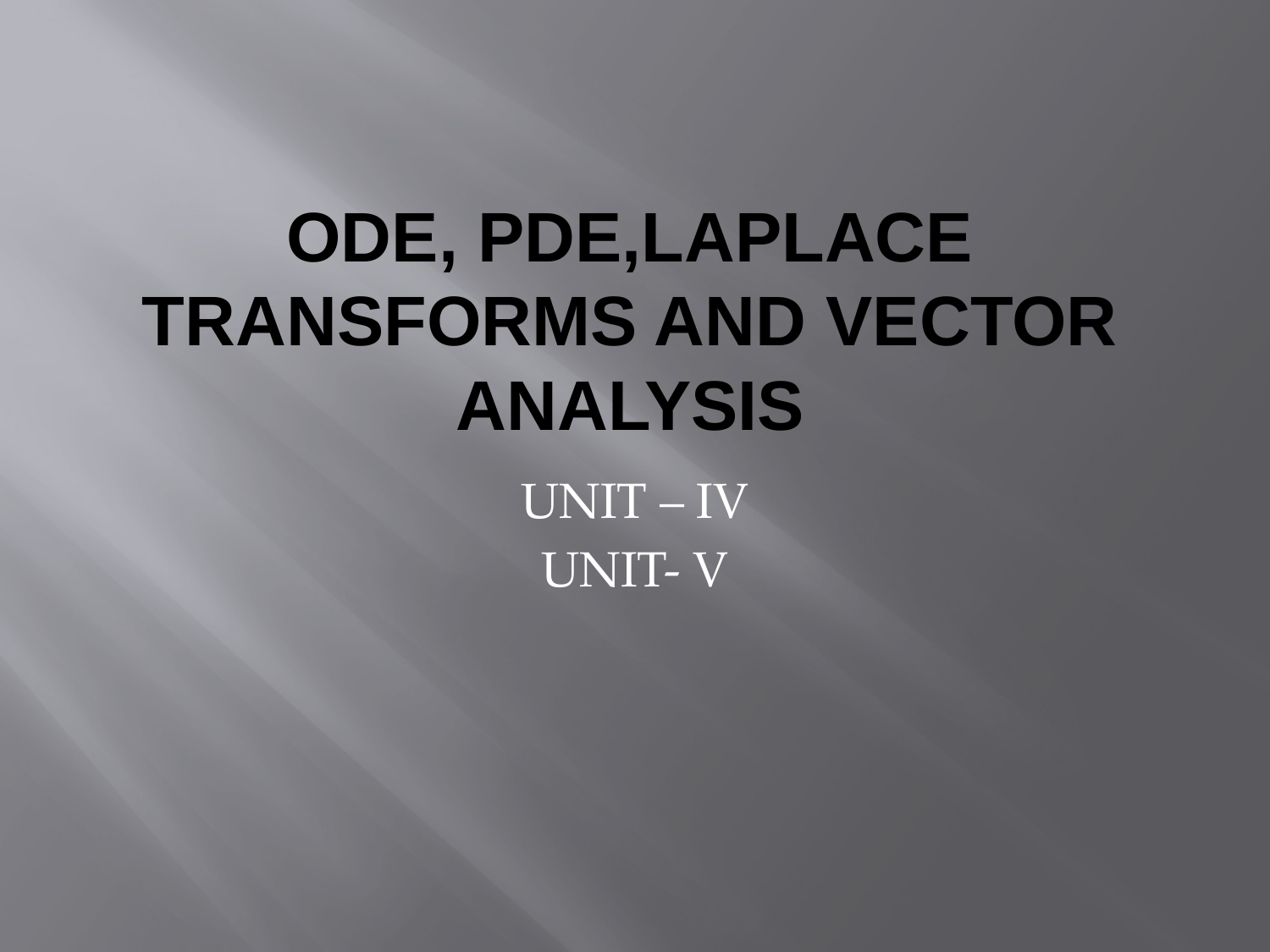

# ODE, PDE,LAPLACE TRANSFORMS AND VECTOR ANALYSIS
UNIT – IV
UNIT- V